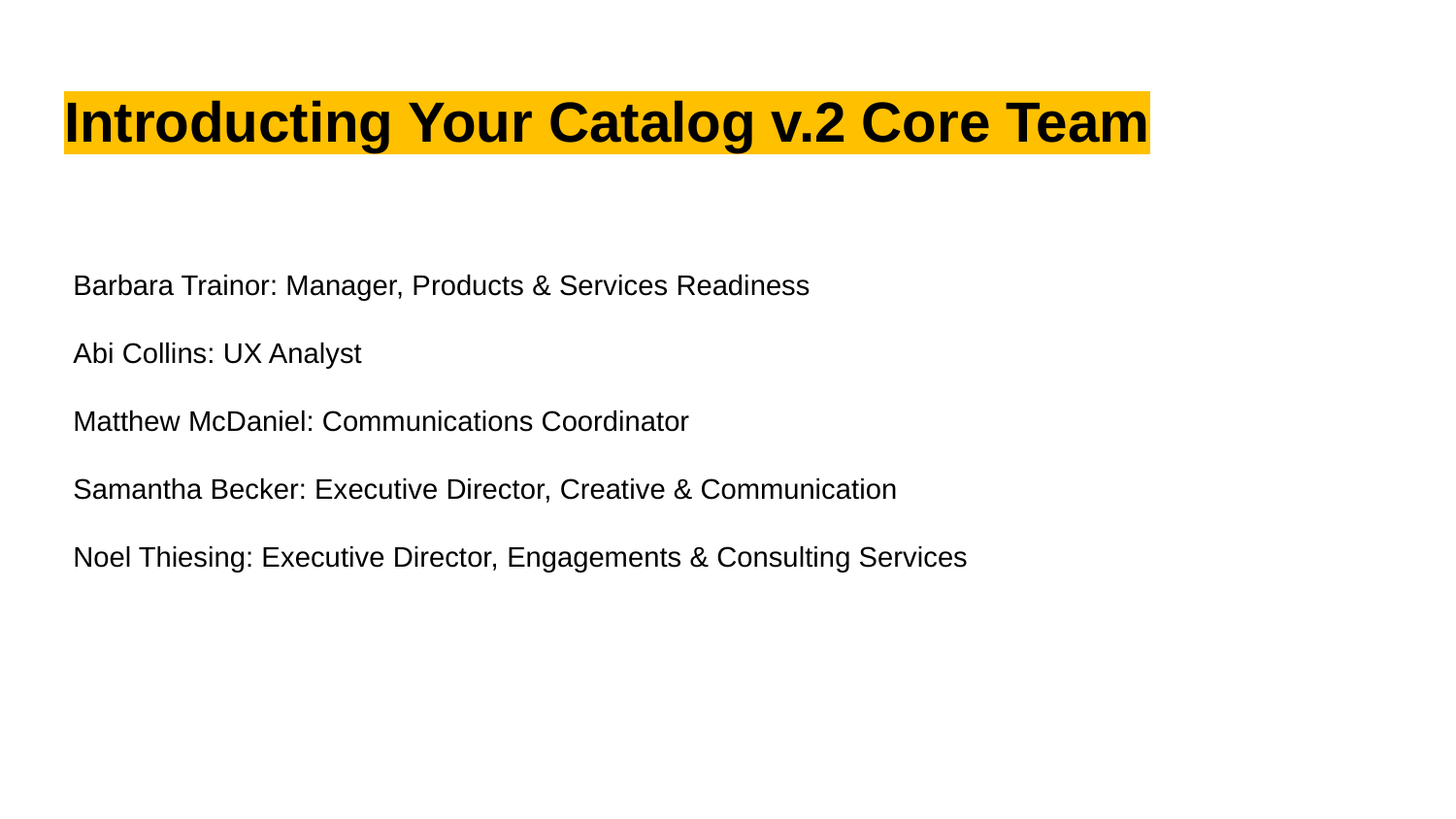

# Introducting Your Catalog v.2 Core Team
Barbara Trainor: Manager, Products & Services Readiness

Abi Collins: UX Analyst

Matthew McDaniel: Communications Coordinator

Samantha Becker: Executive Director, Creative & Communication

Noel Thiesing: Executive Director, Engagements & Consulting Services